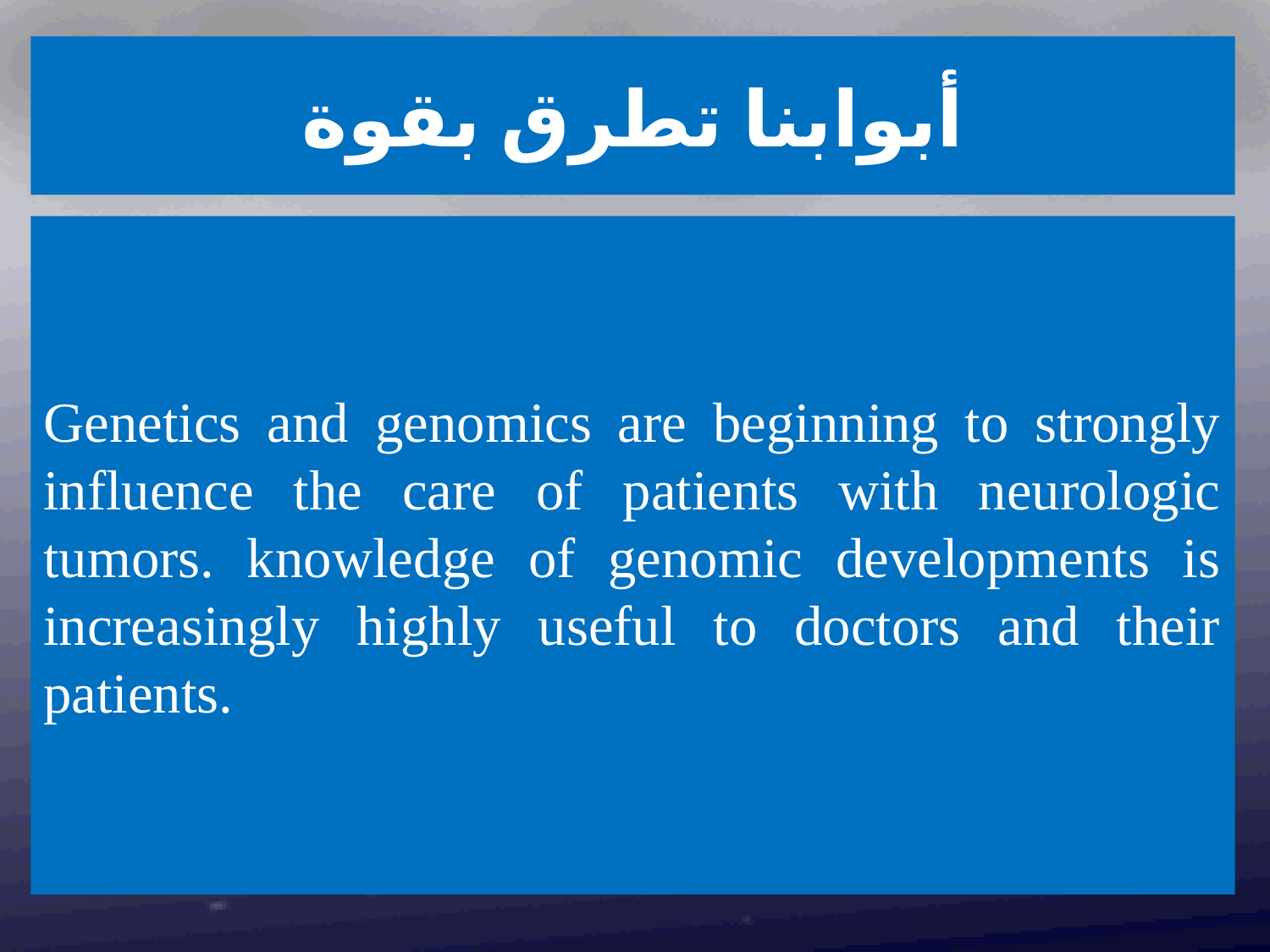

أبوابنا تطرق بقوة
Genetics and genomics are beginning to strongly influence the care of patients with neurologic tumors. knowledge of genomic developments is increasingly highly useful to doctors and their patients.